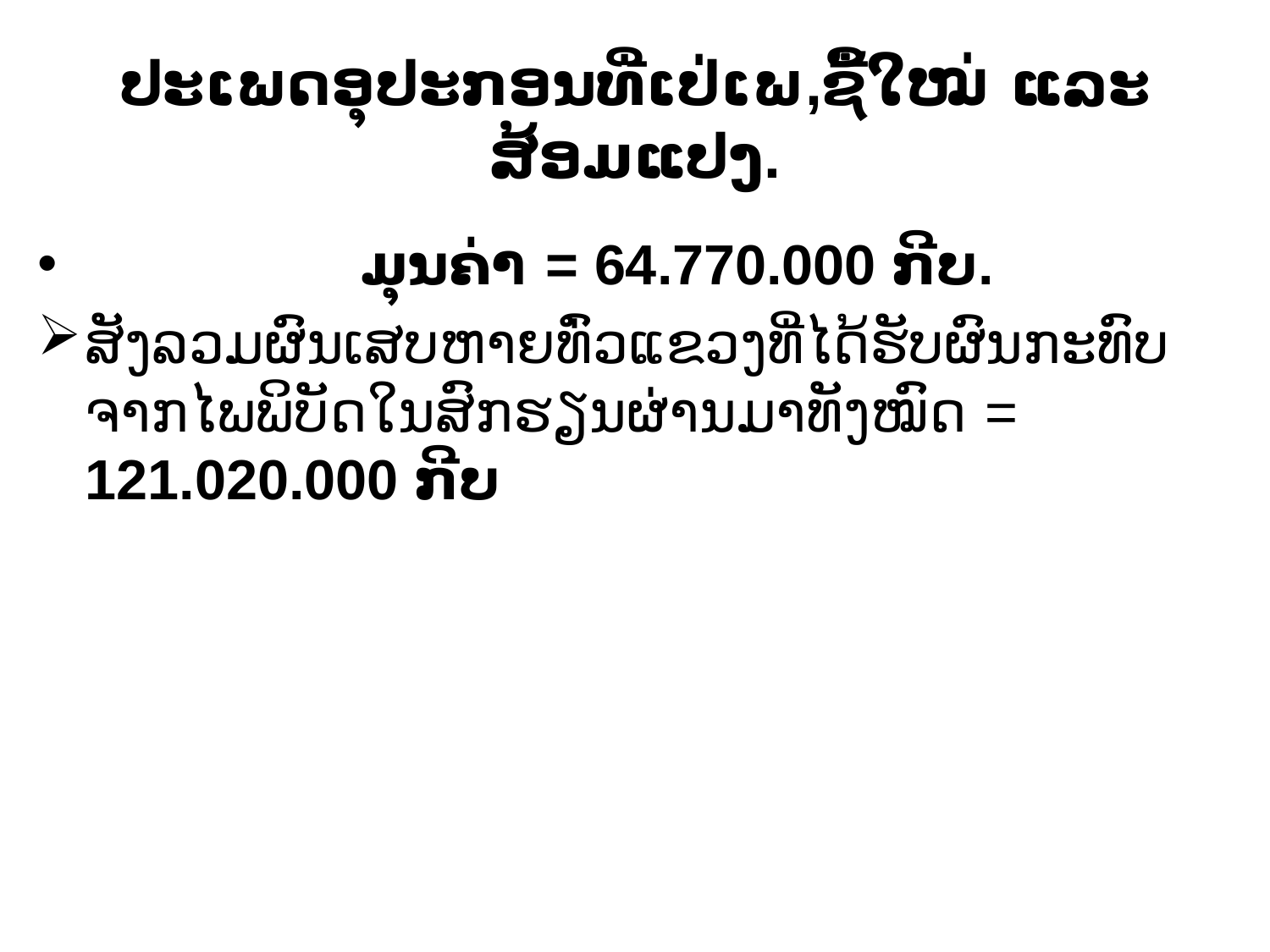

# ປະເພດອຸປະກອນທີ່ເປ່ເພ,ຊື້ໃໝ່ ແລະ ສ້ອມແປງ.
              ມຸນຄ່າ = 64.770.000 ກີບ.
ສັງລວມຜົນເສບຫາຍທົ່ວແຂວງທີ່ໄດ້ຮັບຜົນກະທົບຈາກໄພພິບັດໃນສົກຮຽນຜ່ານມາທັງໝົດ = 121.020.000 ກີບ